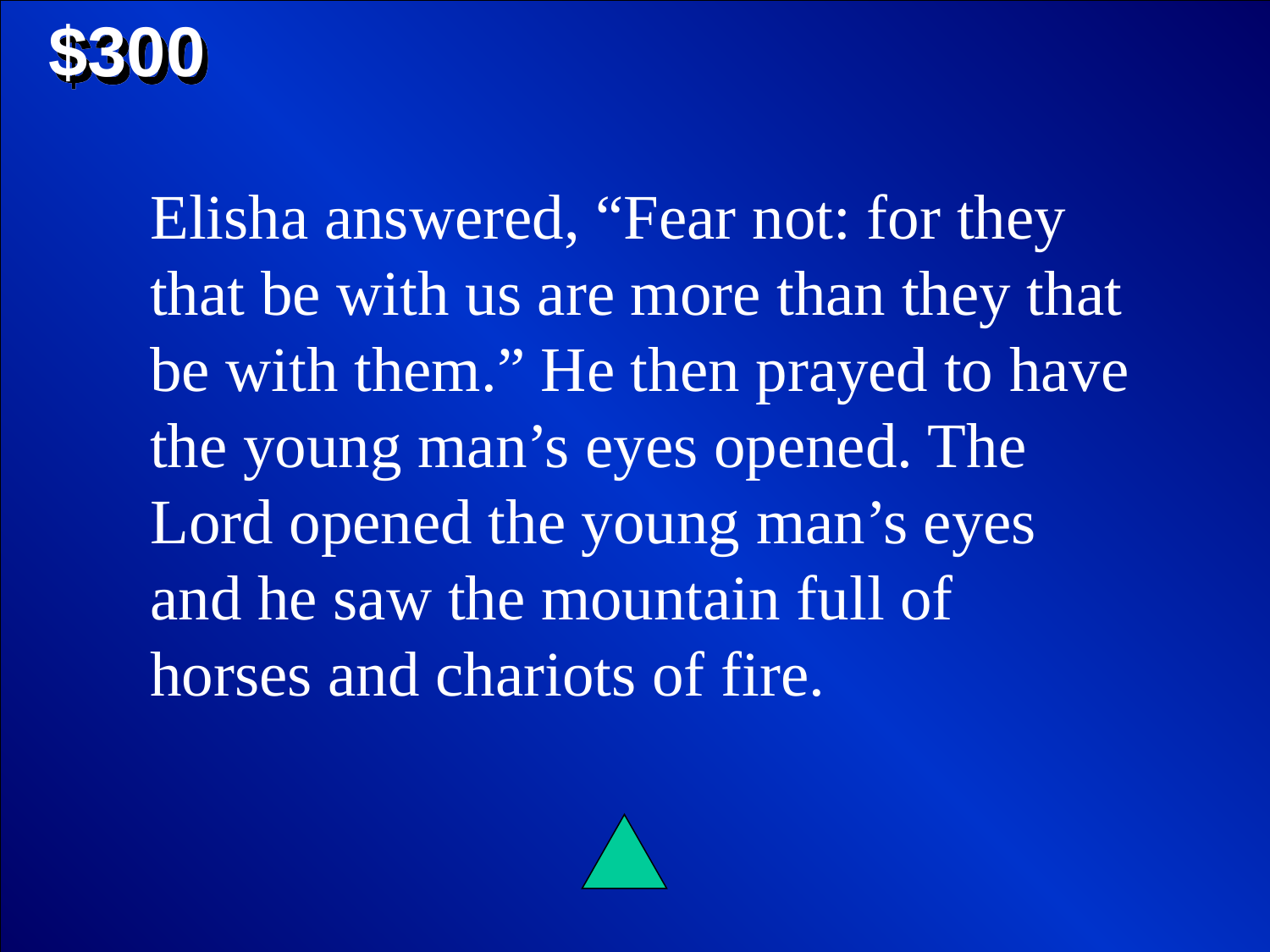

$300
Elisha answered, “Fear not: for they that be with us are more than they that be with them.” He then prayed to have the young man’s eyes opened. The Lord opened the young man’s eyes and he saw the mountain full of horses and chariots of fire.